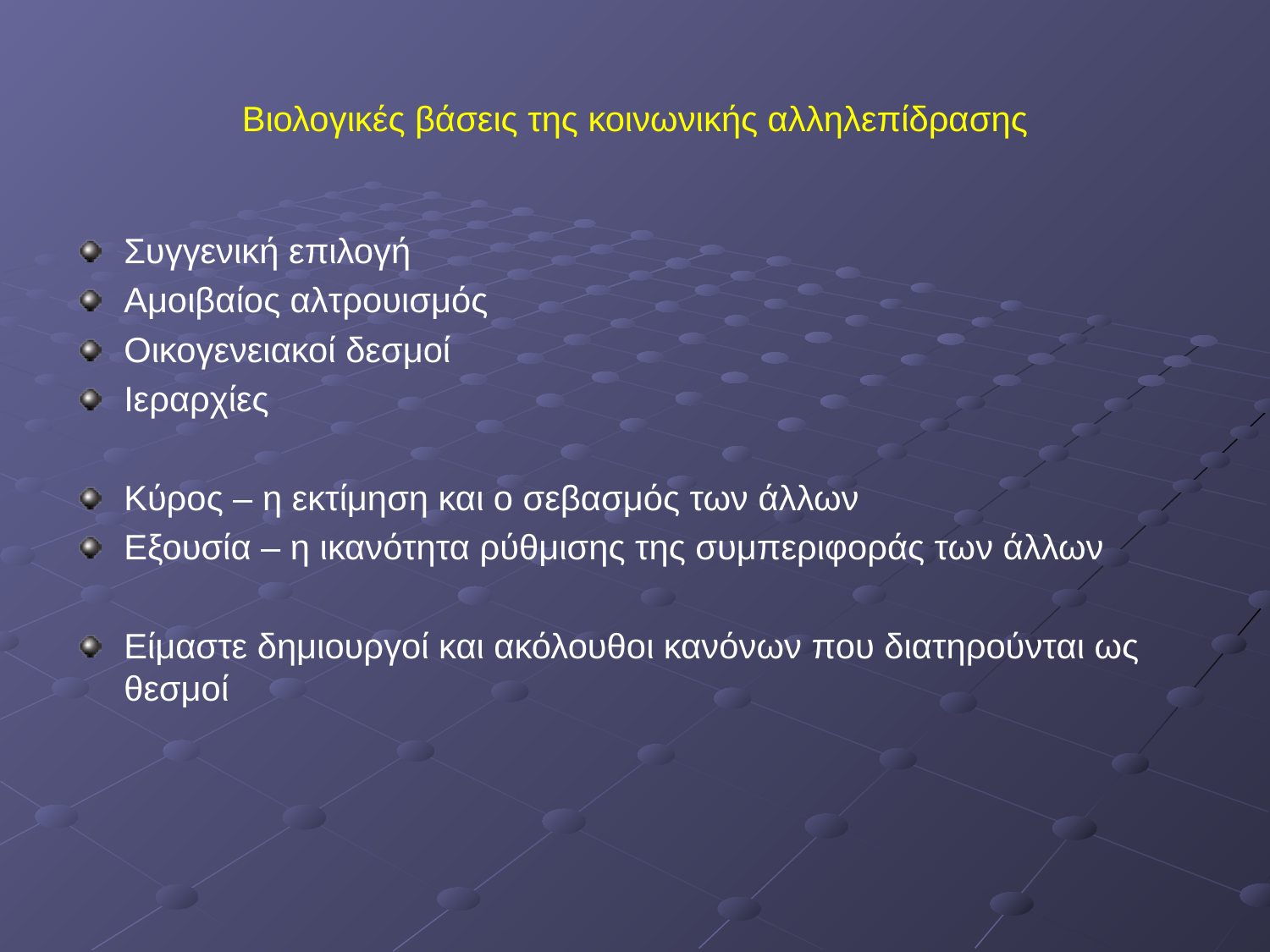

# Βιολογικές βάσεις της κοινωνικής αλληλεπίδρασης
Συγγενική επιλογή
Αμοιβαίος αλτρουισμός
Οικογενειακοί δεσμοί
Ιεραρχίες

Κύρος – η εκτίμηση και ο σεβασμός των άλλων
Εξουσία – η ικανότητα ρύθμισης της συμπεριφοράς των άλλων

Είμαστε δημιουργοί και ακόλουθοι κανόνων που διατηρούνται ως θεσμοί